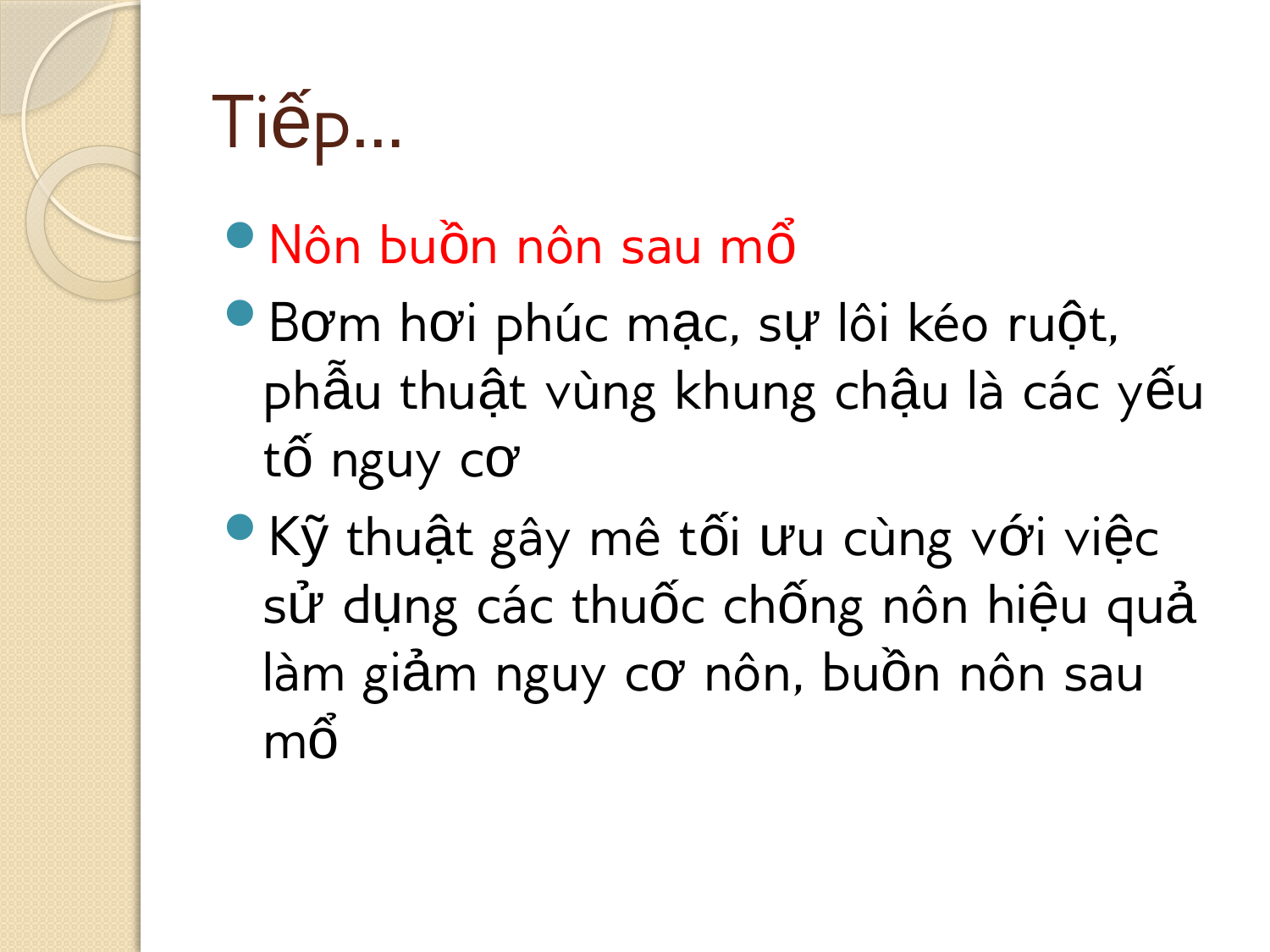

# Tiếp…
Nôn buồn nôn sau mổ
Bơm hơi phúc mạc, sự lôi kéo ruột, phẫu thuật vùng khung chậu là các yếu tố nguy cơ
Kỹ thuật gây mê tối ưu cùng với việc sử dụng các thuốc chống nôn hiệu quả làm giảm nguy cơ nôn, buồn nôn sau mổ